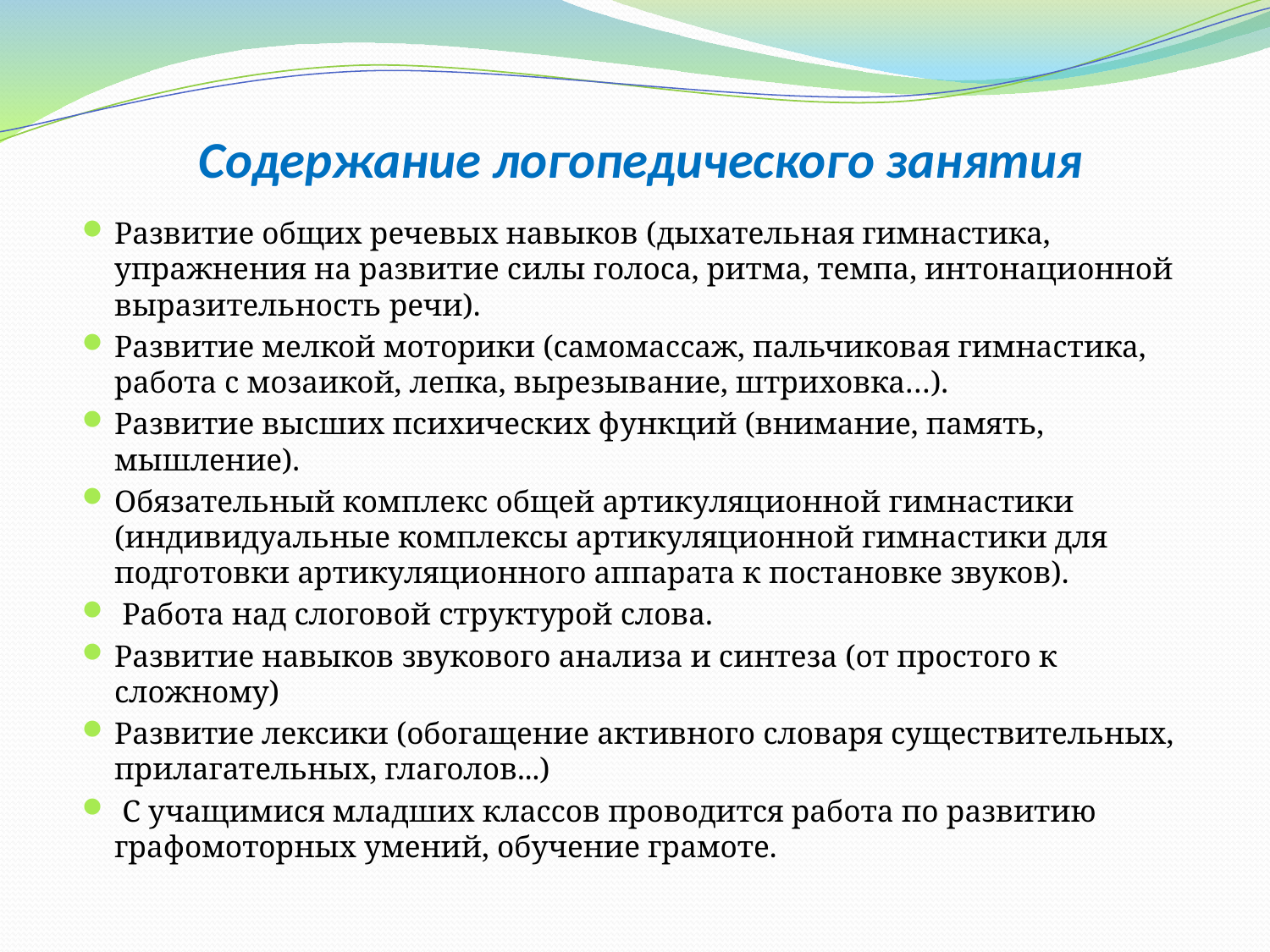

# Содержание логопедического занятия
Развитие общих речевых навыков (дыхательная гимнастика, упражнения на развитие силы голоса, ритма, темпа, интонационной выразительность речи).
Развитие мелкой моторики (самомассаж, пальчиковая гимнастика,  работа с мозаикой, лепка, вырезывание, штриховка…).
Развитие высших психических функций (внимание, память, мышление).
Обязательный комплекс общей артикуляционной гимнастики (индивидуальные комплексы артикуляционной гимнастики для подготовки артикуляционного аппарата к постановке звуков).
 Работа над слоговой структурой слова.
Развитие навыков звукового анализа и синтеза (от простого к сложному)
Развитие лексики (обогащение активного словаря существительных, прилагательных, глаголов...)
 С учащимися младших классов проводится работа по развитию графомоторных умений, обучение грамоте.